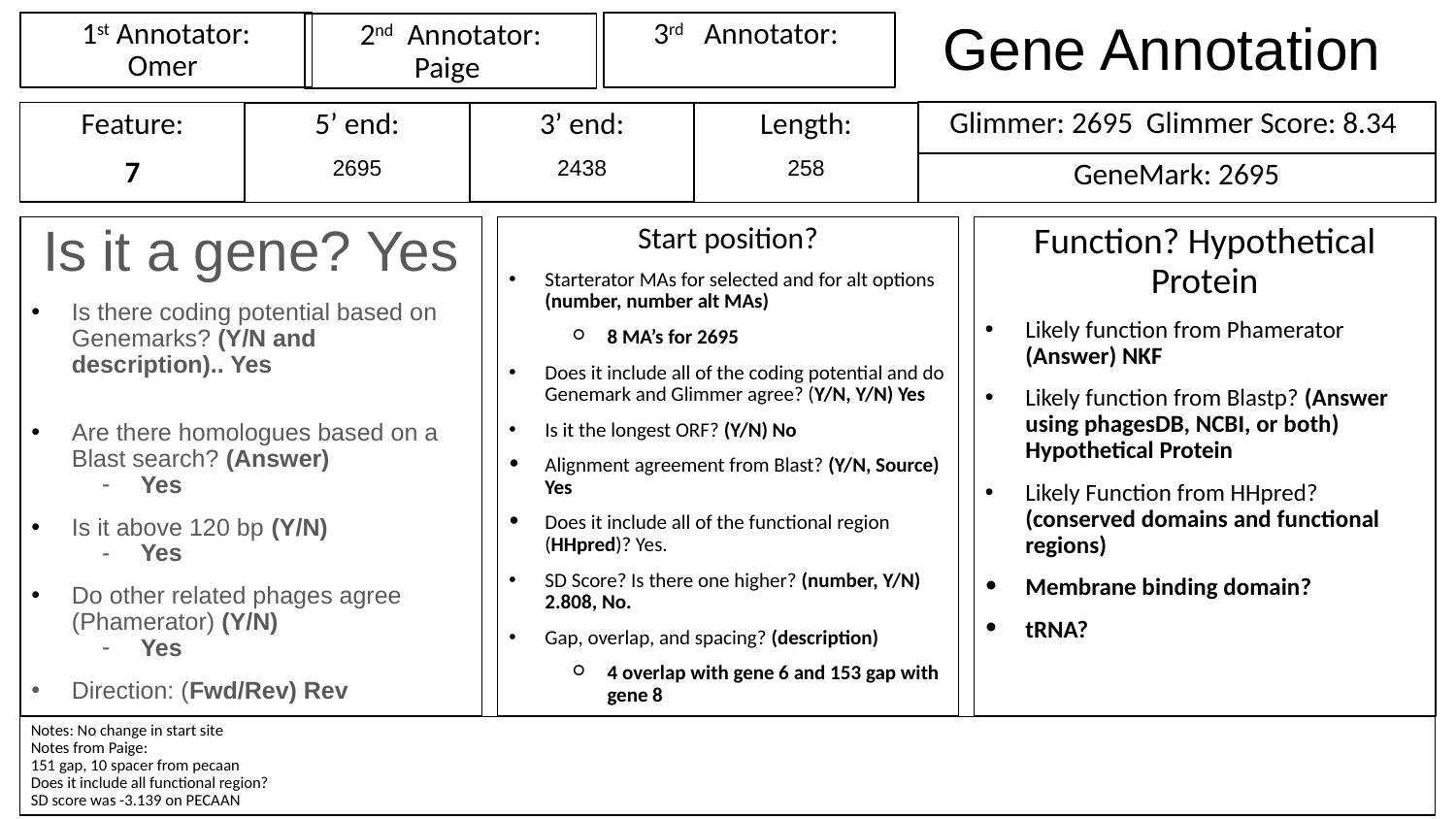

# Gene Annotation
1st Annotator:
Omer
3rd   Annotator:
2nd  Annotator:
Paige
Glimmer: 2695  Glimmer Score: 8.34
Feature:
7
3’ end:
2438
Length:
258
5’ end:
2695
GeneMark: 2695
Is it a gene? Yes
Is there coding potential based on Genemarks? (Y/N and description).. Yes

Are there homologues based on a Blast search? (Answer)
Yes
Is it above 120 bp (Y/N)
Yes
Do other related phages agree (Phamerator) (Y/N)
Yes
Direction: (Fwd/Rev) Rev
Start position?
Starterator MAs for selected and for alt options (number, number alt MAs)
8 MA’s for 2695
Does it include all of the coding potential and do Genemark and Glimmer agree? (Y/N, Y/N) Yes
Is it the longest ORF? (Y/N) No
Alignment agreement from Blast? (Y/N, Source) Yes
Does it include all of the functional region (HHpred)? Yes.
SD Score? Is there one higher? (number, Y/N) 2.808, No.
Gap, overlap, and spacing? (description)
4 overlap with gene 6 and 153 gap with gene 8
Function? Hypothetical Protein
Likely function from Phamerator (Answer) NKF
Likely function from Blastp? (Answer using phagesDB, NCBI, or both) Hypothetical Protein
Likely Function from HHpred? (conserved domains and functional regions)
Membrane binding domain?
tRNA?

Notes: No change in start site
Notes from Paige:
151 gap, 10 spacer from pecaan
Does it include all functional region?
SD score was -3.139 on PECAAN